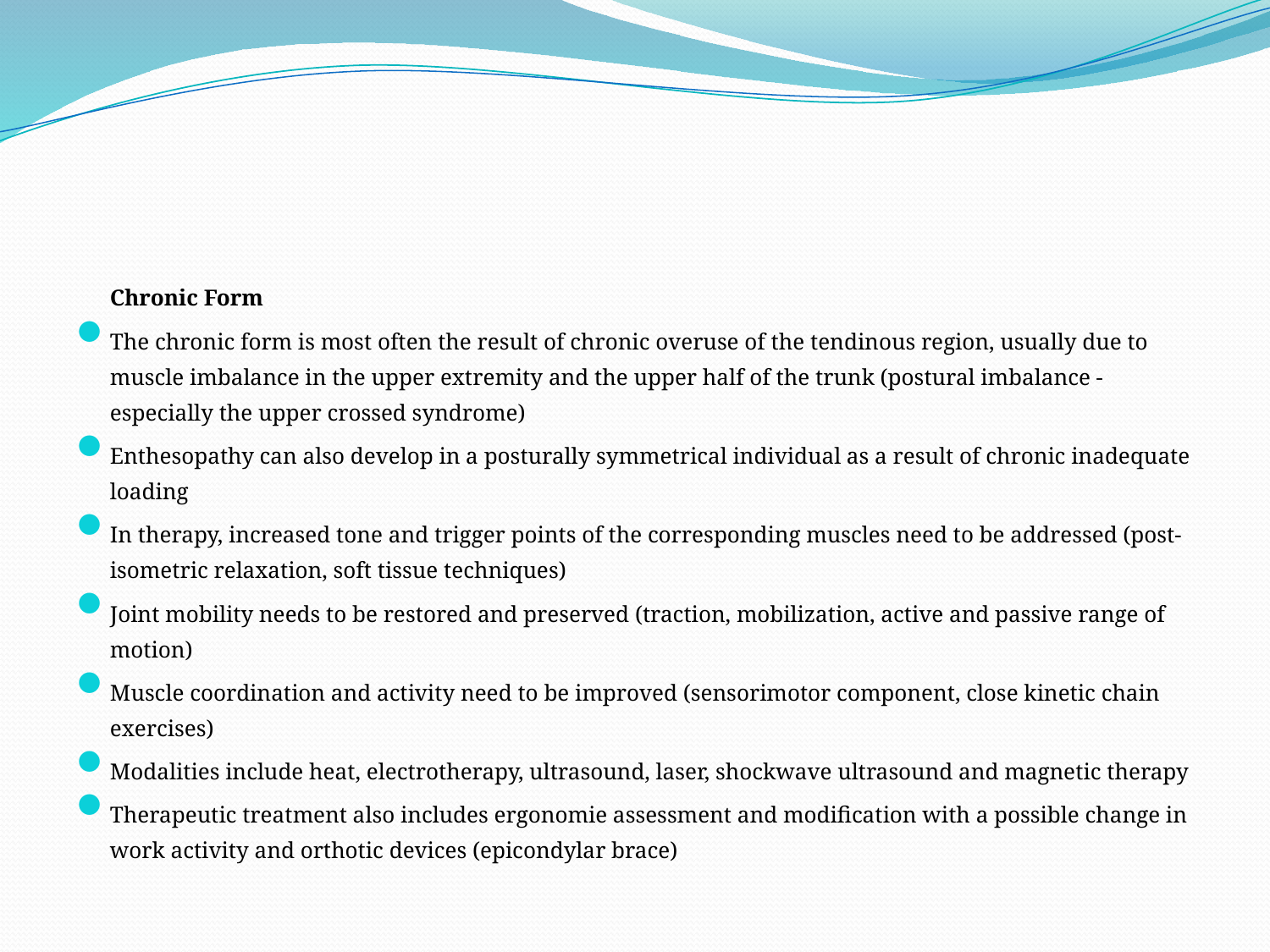

#
	Chronic Form
The chronic form is most often the result of chronic overuse of the tendinous region, usually due to muscle imbalance in the upper extremity and the upper half of the trunk (postural imbalance - especially the upper crossed syndrome)
Enthesopathy can also develop in a posturally symmetrical individual as a result of chronic inadequate loading
In therapy, increased tone and trigger points of the corresponding muscles need to be addressed (post-isometric relaxation, soft tissue techniques)
Joint mobility needs to be restored and preserved (traction, mobilization, active and passive range of motion)
Muscle coordination and activity need to be improved (sensorimotor component, close kinetic chain exercises)
Modalities include heat, electrotherapy, ultrasound, laser, shockwave ultrasound and magnetic therapy
Therapeutic treatment also includes ergonomie assessment and modification with a possible change in work activity and orthotic devices (epicondylar brace)